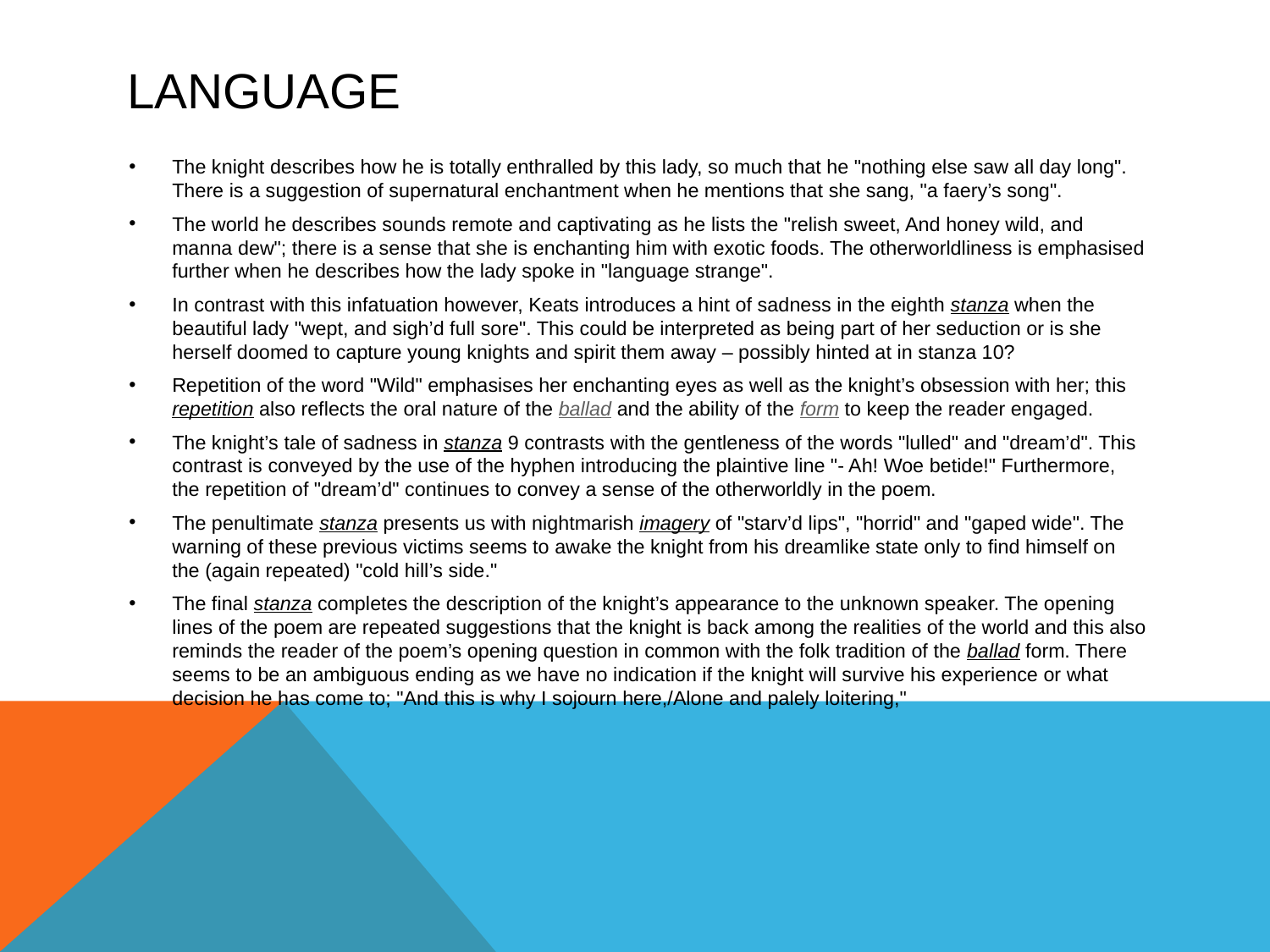

# language
The knight describes how he is totally enthralled by this lady, so much that he "nothing else saw all day long". There is a suggestion of supernatural enchantment when he mentions that she sang, "a faery’s song".
The world he describes sounds remote and captivating as he lists the "relish sweet, And honey wild, and manna dew"; there is a sense that she is enchanting him with exotic foods. The otherworldliness is emphasised further when he describes how the lady spoke in "language strange".
In contrast with this infatuation however, Keats introduces a hint of sadness in the eighth stanza when the beautiful lady "wept, and sigh’d full sore". This could be interpreted as being part of her seduction or is she herself doomed to capture young knights and spirit them away – possibly hinted at in stanza 10?
Repetition of the word "Wild" emphasises her enchanting eyes as well as the knight’s obsession with her; this repetition also reflects the oral nature of the ballad and the ability of the form to keep the reader engaged.
The knight’s tale of sadness in stanza 9 contrasts with the gentleness of the words "lulled" and "dream’d". This contrast is conveyed by the use of the hyphen introducing the plaintive line "- Ah! Woe betide!" Furthermore, the repetition of "dream’d" continues to convey a sense of the otherworldly in the poem.
The penultimate stanza presents us with nightmarish imagery of "starv’d lips", "horrid" and "gaped wide". The warning of these previous victims seems to awake the knight from his dreamlike state only to find himself on the (again repeated) "cold hill’s side."
The final stanza completes the description of the knight’s appearance to the unknown speaker. The opening lines of the poem are repeated suggestions that the knight is back among the realities of the world and this also reminds the reader of the poem’s opening question in common with the folk tradition of the ballad form. There seems to be an ambiguous ending as we have no indication if the knight will survive his experience or what decision he has come to; "And this is why I sojourn here,/Alone and palely loitering,"